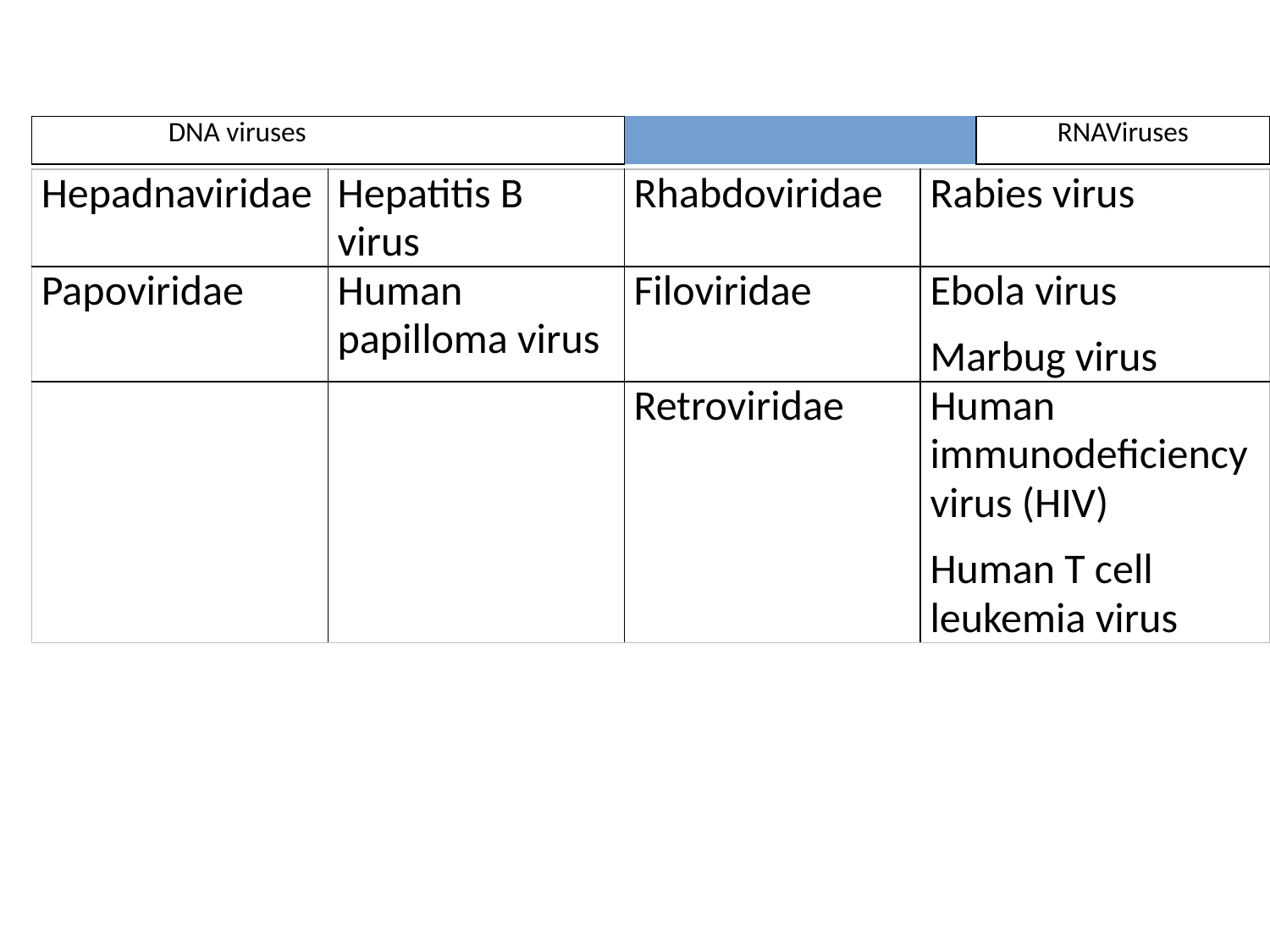

| DNA viruses |  | RNAViruses |  |
| --- | --- | --- | --- |
| Hepadnaviridae | Hepatitis B virus | Rhabdoviridae | Rabies virus |
| --- | --- | --- | --- |
| Papoviridae | Human papilloma virus | Filoviridae | Ebola virus Marbug virus |
|  |  | Retroviridae | Human immunodeficiency virus (HIV) Human T cell leukemia virus |